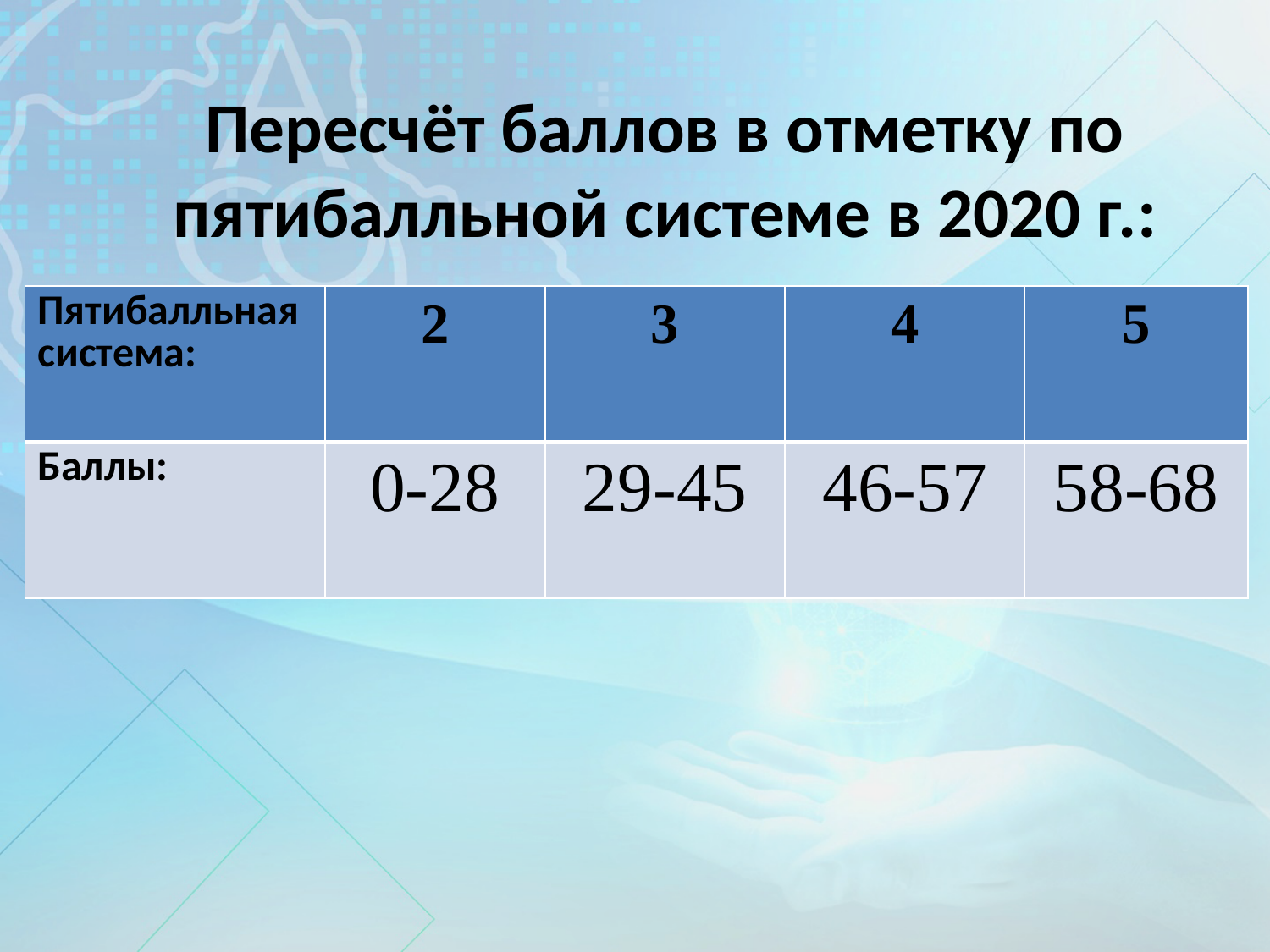

Пересчёт баллов в отметку по пятибалльной системе в 2020 г.:
| Пятибалльная система: | 2 | 3 | 4 | 5 |
| --- | --- | --- | --- | --- |
| Баллы: | 0-28 | 29-45 | 46-57 | 58-68 |